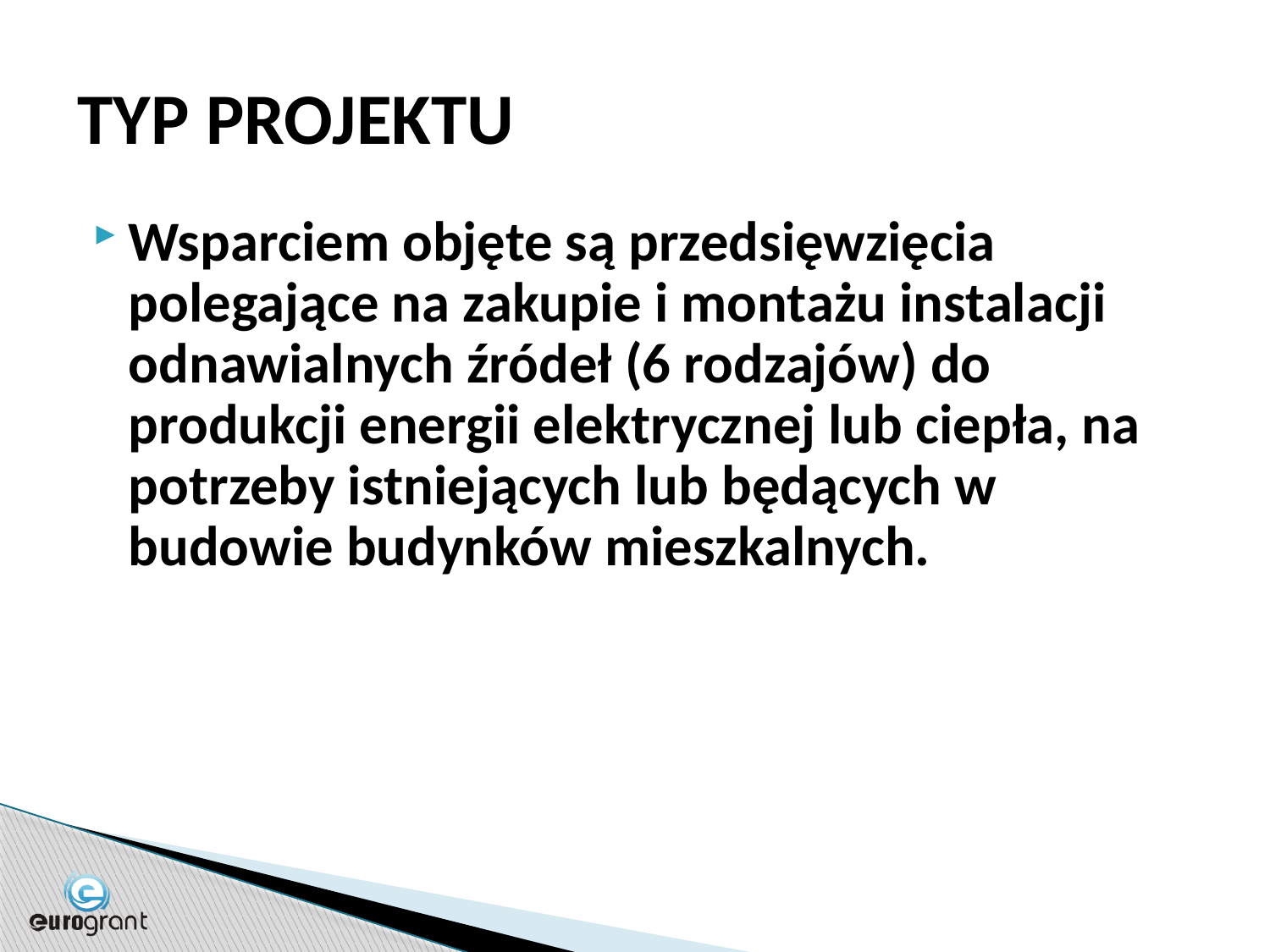

# TYP PROJEKTU
Wsparciem objęte są przedsięwzięcia polegające na zakupie i montażu instalacji odnawialnych źródeł (6 rodzajów) do produkcji energii elektrycznej lub ciepła, na potrzeby istniejących lub będących w budowie budynków mieszkalnych.